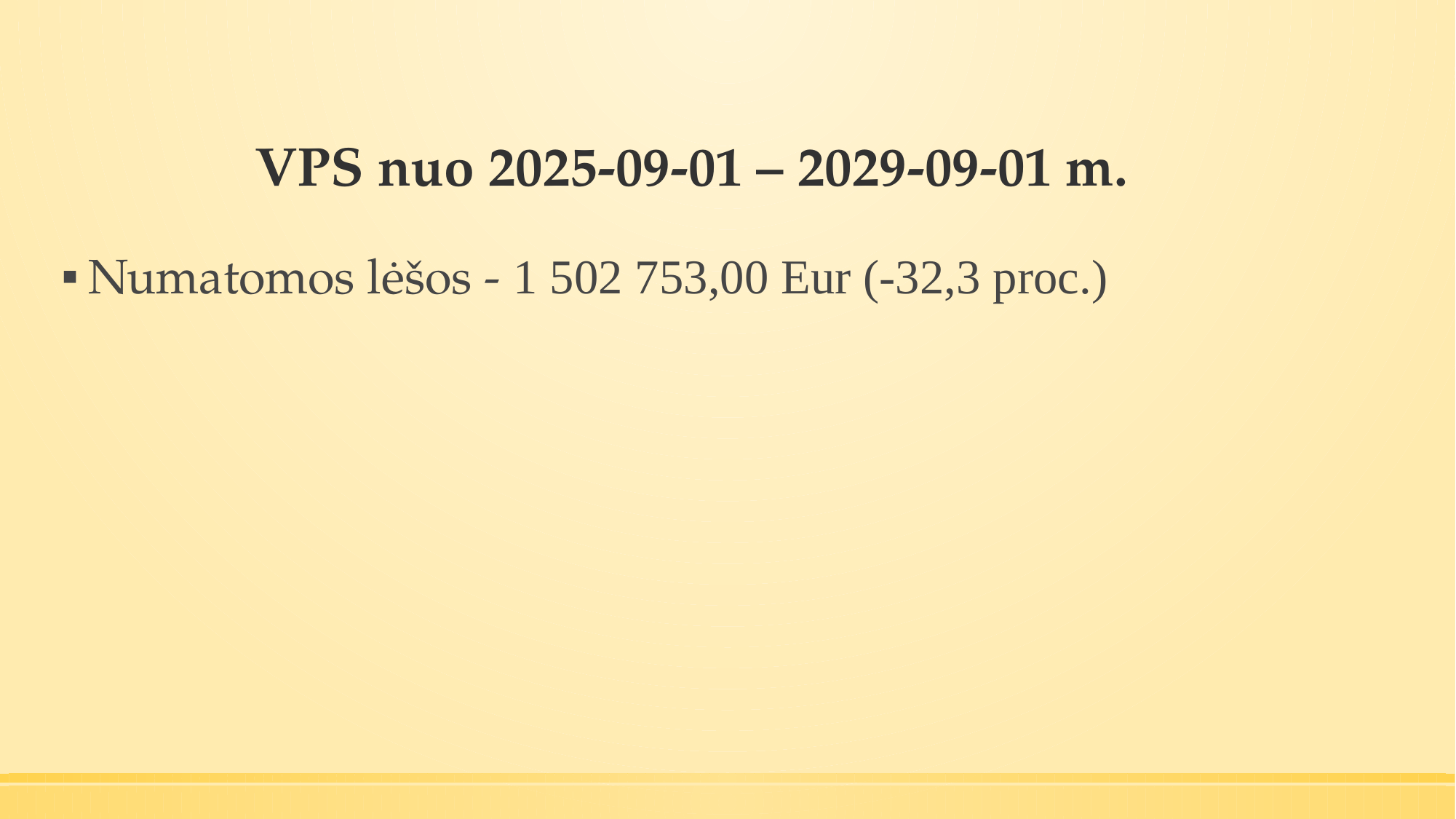

# VPS nuo 2025-09-01 – 2029-09-01 m.
Numatomos lėšos - 1 502 753,00 Eur (-32,3 proc.)